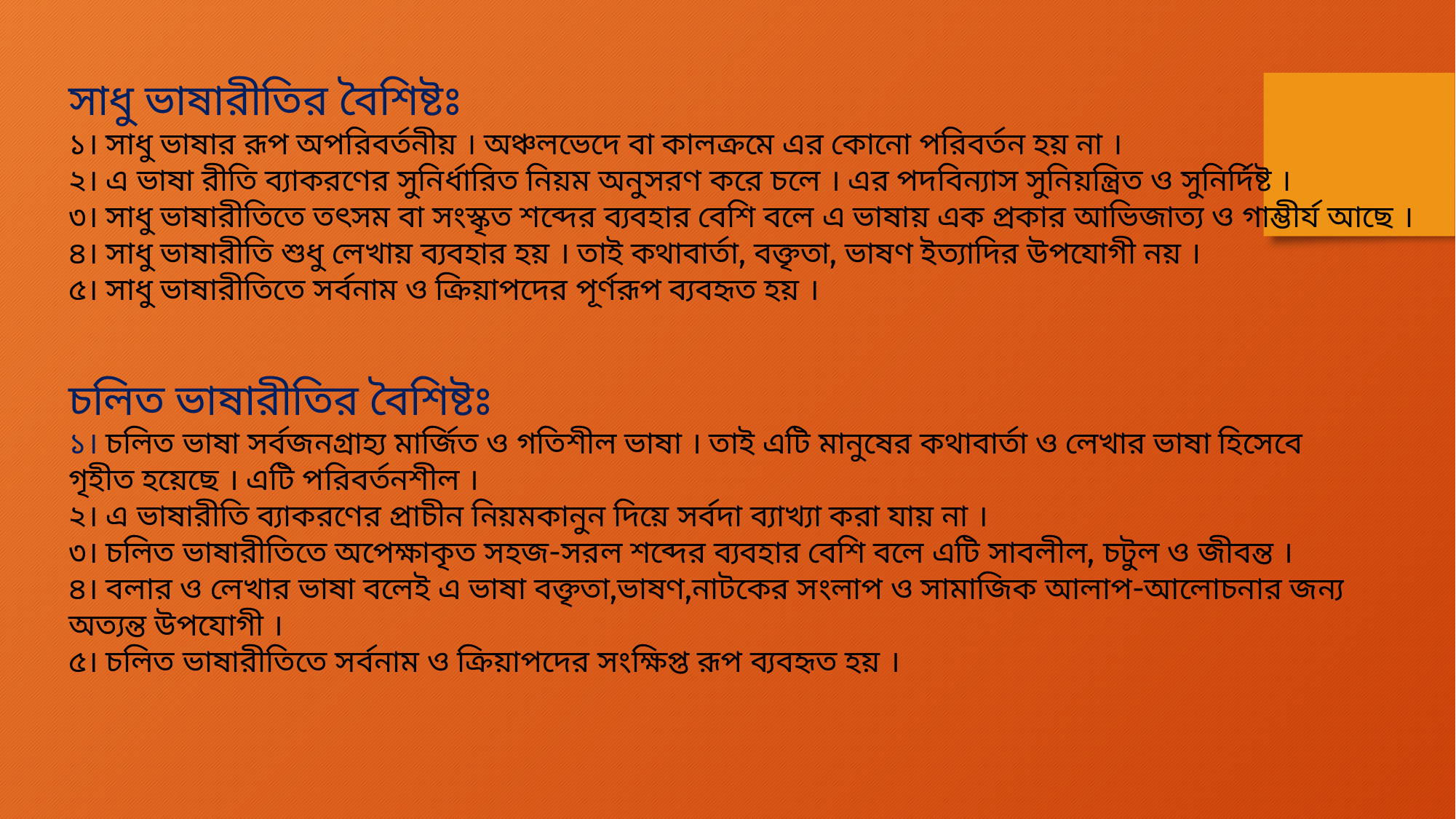

সাধু ভাষারীতির বৈশিষ্টঃ
১। সাধু ভাষার রূপ অপরিবর্তনীয় । অঞ্চলভেদে বা কালক্রমে এর কোনো পরিবর্তন হয় না ।
২। এ ভাষা রীতি ব্যাকরণের সুনির্ধারিত নিয়ম অনুসরণ করে চলে । এর পদবিন্যাস সুনিয়ন্ত্রিত ও সুনির্দিষ্ট ।
৩। সাধু ভাষারীতিতে তৎসম বা সংস্কৃত শব্দের ব্যবহার বেশি বলে এ ভাষায় এক প্রকার আভিজাত্য ও গাম্ভীর্য আছে ।
৪। সাধু ভাষারীতি শুধু লেখায় ব্যবহার হয় । তাই কথাবার্তা, বক্তৃতা, ভাষণ ইত্যাদির উপযোগী নয় ।
৫। সাধু ভাষারীতিতে সর্বনাম ও ক্রিয়াপদের পূর্ণরূপ ব্যবহৃত হয় ।
চলিত ভাষারীতির বৈশিষ্টঃ
১। চলিত ভাষা সর্বজনগ্রাহ্য মার্জিত ও গতিশীল ভাষা । তাই এটি মানুষের কথাবার্তা ও লেখার ভাষা হিসেবে গৃহীত হয়েছে । এটি পরিবর্তনশীল ।
২। এ ভাষারীতি ব্যাকরণের প্রাচীন নিয়মকানুন দিয়ে সর্বদা ব্যাখ্যা করা যায় না ।
৩। চলিত ভাষারীতিতে অপেক্ষাকৃত সহজ-সরল শব্দের ব্যবহার বেশি বলে এটি সাবলীল, চটুল ও জীবন্ত ।
৪। বলার ও লেখার ভাষা বলেই এ ভাষা বক্তৃতা,ভাষণ,নাটকের সংলাপ ও সামাজিক আলাপ-আলোচনার জন্য অত্যন্ত উপযোগী ।
৫। চলিত ভাষারীতিতে সর্বনাম ও ক্রিয়াপদের সংক্ষিপ্ত রূপ ব্যবহৃত হয় ।